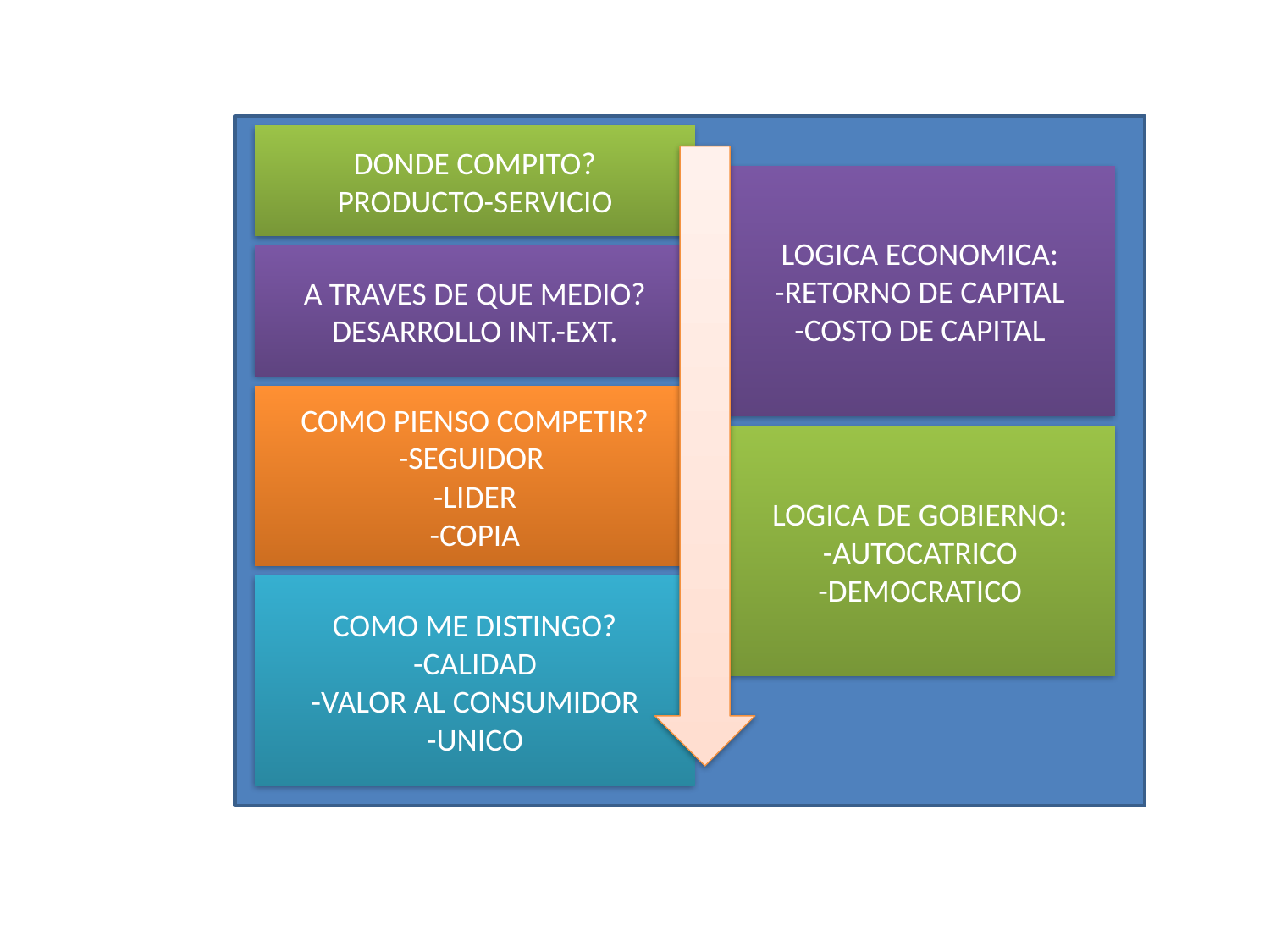

DONDE COMPITO?
PRODUCTO-SERVICIO

LOGICA ECONOMICA:
-RETORNO DE CAPITAL
-COSTO DE CAPITAL
A TRAVES DE QUE MEDIO?
DESARROLLO INT.-EXT.

COMO PIENSO COMPETIR?
-SEGUIDOR
-LIDER
-COPIA

LOGICA DE GOBIERNO:
-AUTOCATRICO
-DEMOCRATICO
COMO ME DISTINGO?
-CALIDAD
-VALOR AL CONSUMIDOR
-UNICO